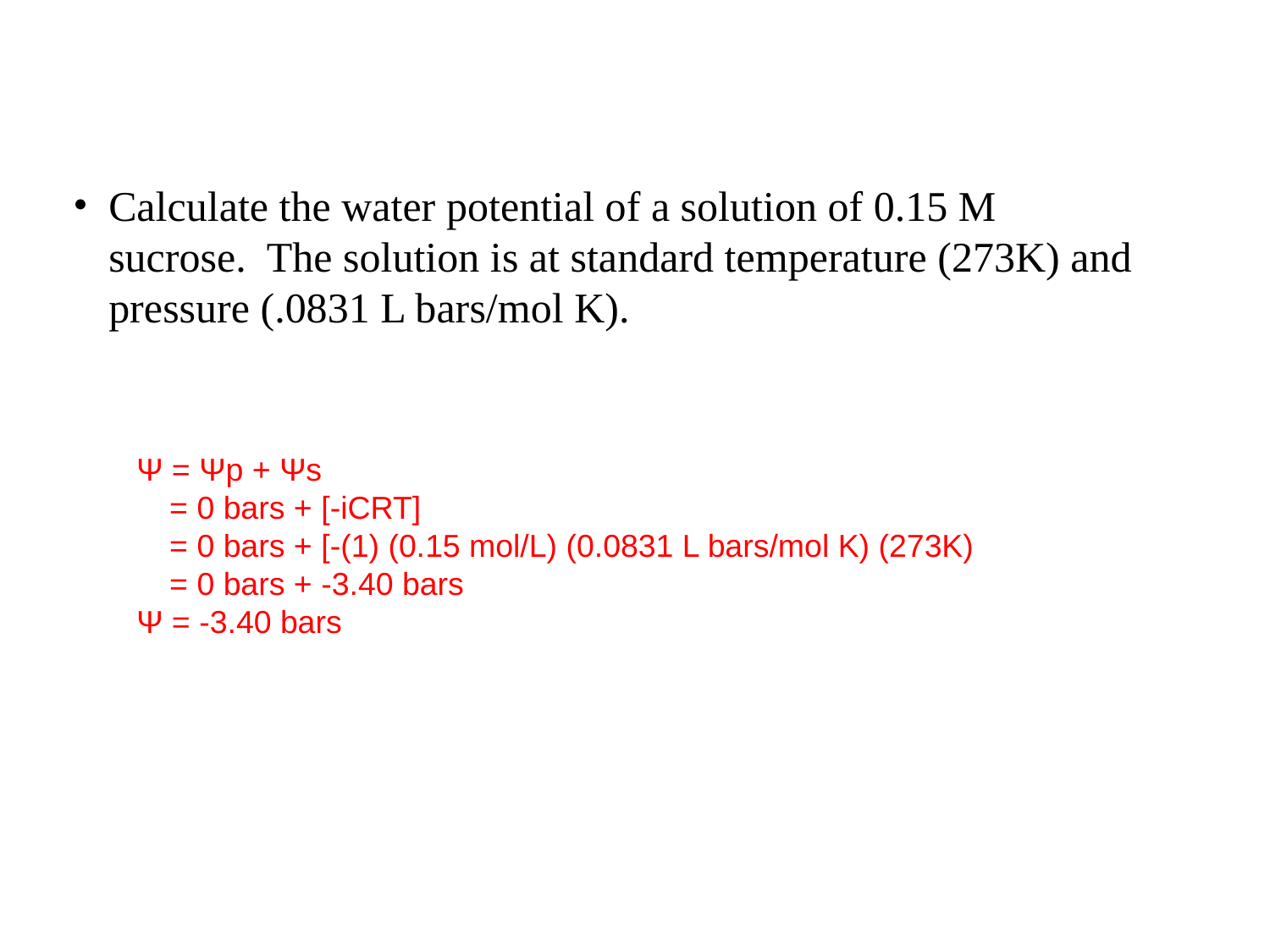

Calculate the water potential of a solution of 0.15 M sucrose.  The solution is at standard temperature (273K) and pressure (.0831 L bars/mol K).
Ψ = Ψp + Ψs
    = 0 bars + [-iCRT]
    = 0 bars + [-(1) (0.15 mol/L) (0.0831 L bars/mol K) (273K)
    = 0 bars + -3.40 bars
Ψ = -3.40 bars